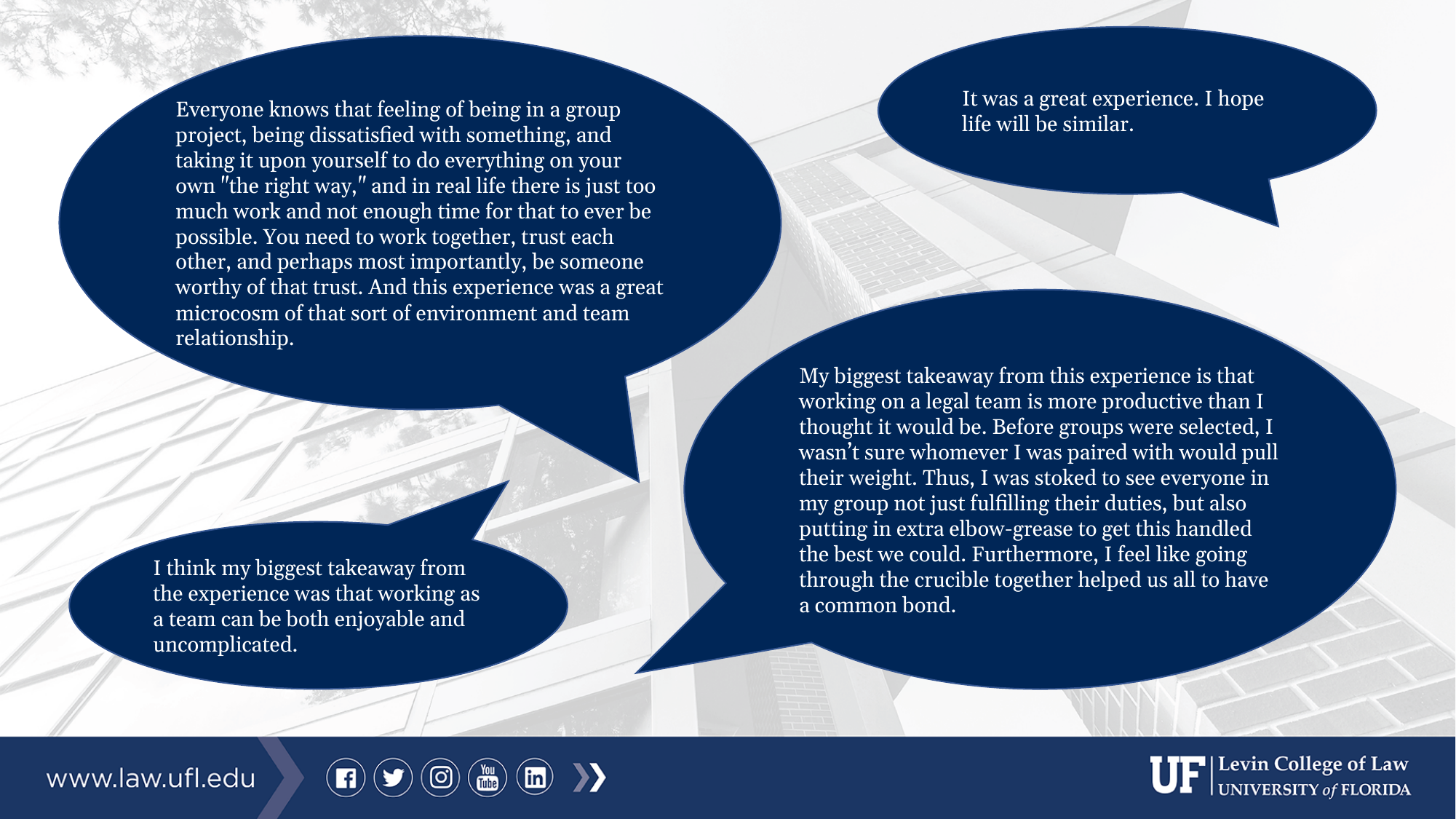

It was a great experience. I hope life will be similar.
Everyone knows that feeling of being in a group project, being dissatisfied with something, and taking it upon yourself to do everything on your own "the right way," and in real life there is just too much work and not enough time for that to ever be possible. You need to work together, trust each other, and perhaps most importantly, be someone worthy of that trust. And this experience was a great microcosm of that sort of environment and team relationship.
My biggest takeaway from this experience is that working on a legal team is more productive than I thought it would be. Before groups were selected, I wasn’t sure whomever I was paired with would pull their weight. Thus, I was stoked to see everyone in my group not just fulfilling their duties, but also putting in extra elbow-grease to get this handled the best we could. Furthermore, I feel like going through the crucible together helped us all to have a common bond.
I think my biggest takeaway from the experience was that working as a team can be both enjoyable and uncomplicated.